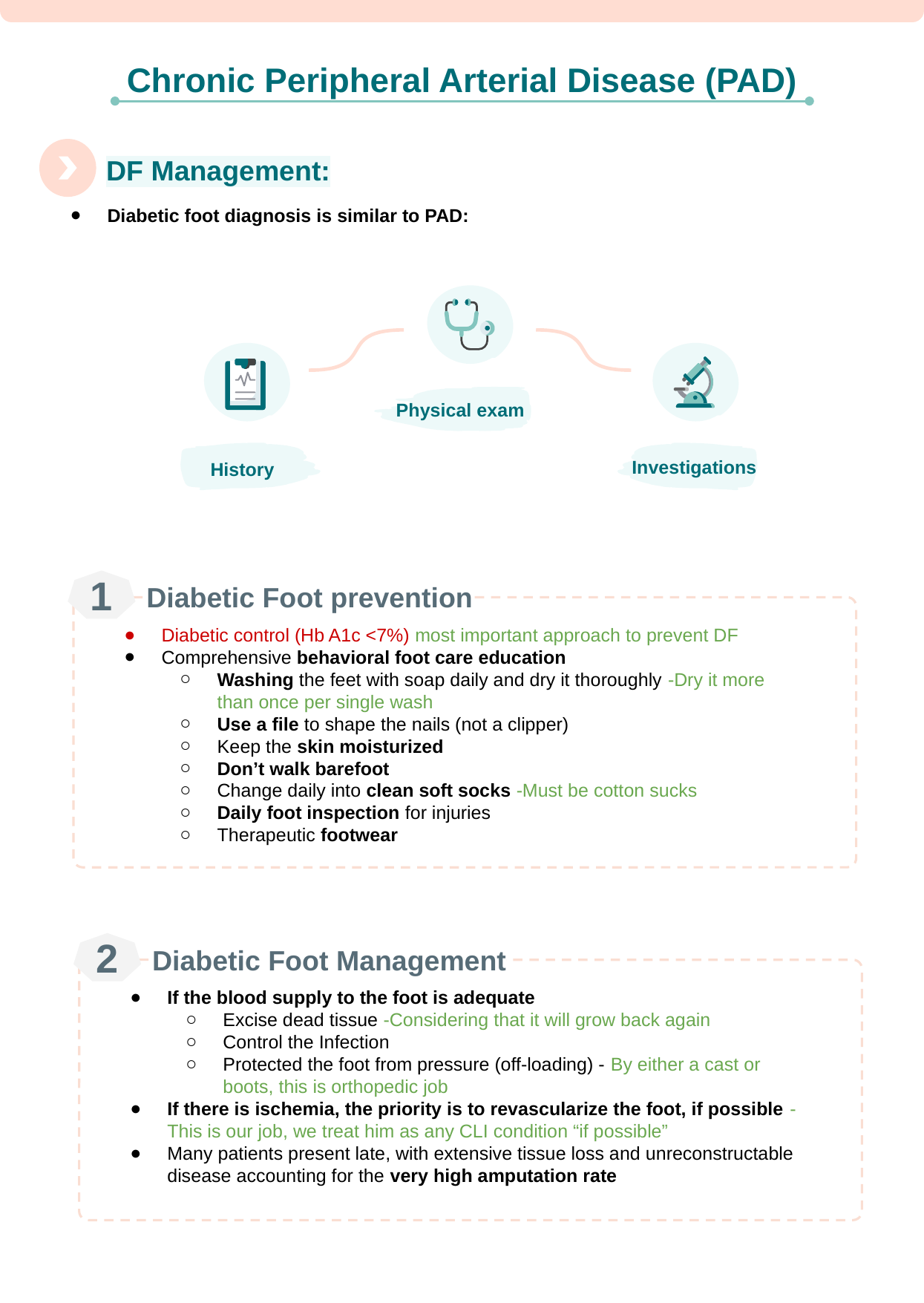

Chronic Peripheral Arterial Disease (PAD)

DF Management:
Diabetic foot diagnosis is similar to PAD:

Physical exam

Investigations
History
1
Diabetic Foot prevention

Diabetic control (Hb A1c <7%) most important approach to prevent DF
Comprehensive behavioral foot care education
Washing the feet with soap daily and dry it thoroughly -Dry it more than once per single wash
Use a file to shape the nails (not a clipper)
Keep the skin moisturized
Don’t walk barefoot
Change daily into clean soft socks -Must be cotton sucks
Daily foot inspection for injuries
Therapeutic footwear
2
Diabetic Foot Management

If the blood supply to the foot is adequate
Excise dead tissue -Considering that it will grow back again
Control the Infection
Protected the foot from pressure (off-loading) - By either a cast or boots, this is orthopedic job
If there is ischemia, the priority is to revascularize the foot, if possible -This is our job, we treat him as any CLI condition “if possible”
Many patients present late, with extensive tissue loss and unreconstructable disease accounting for the very high amputation rate